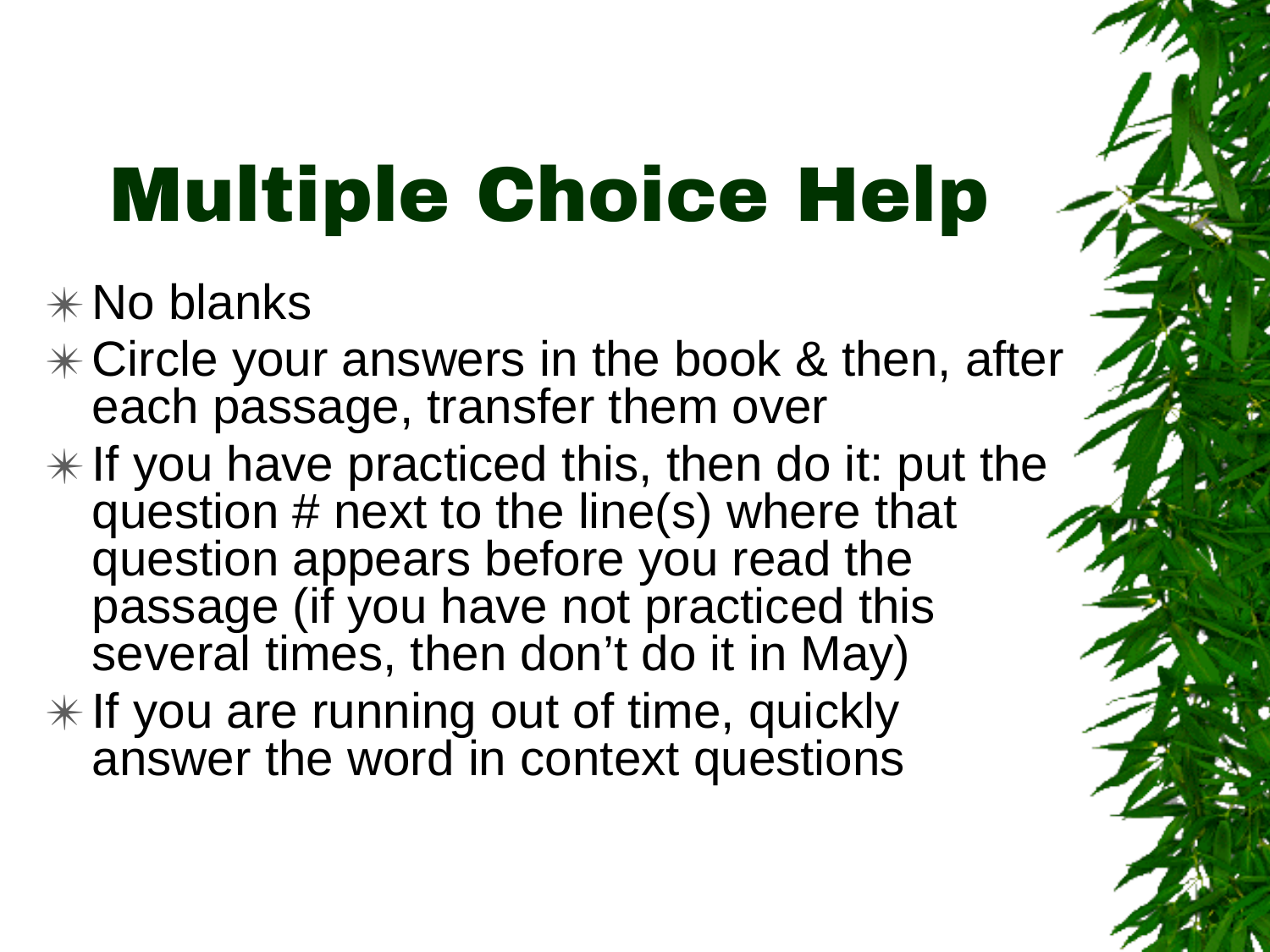

# Multiple Choice Help
No blanks
Circle your answers in the book & then, after each passage, transfer them over
If you have practiced this, then do it: put the question # next to the line(s) where that question appears before you read the passage (if you have not practiced this several times, then don’t do it in May)
If you are running out of time, quickly answer the word in context questions